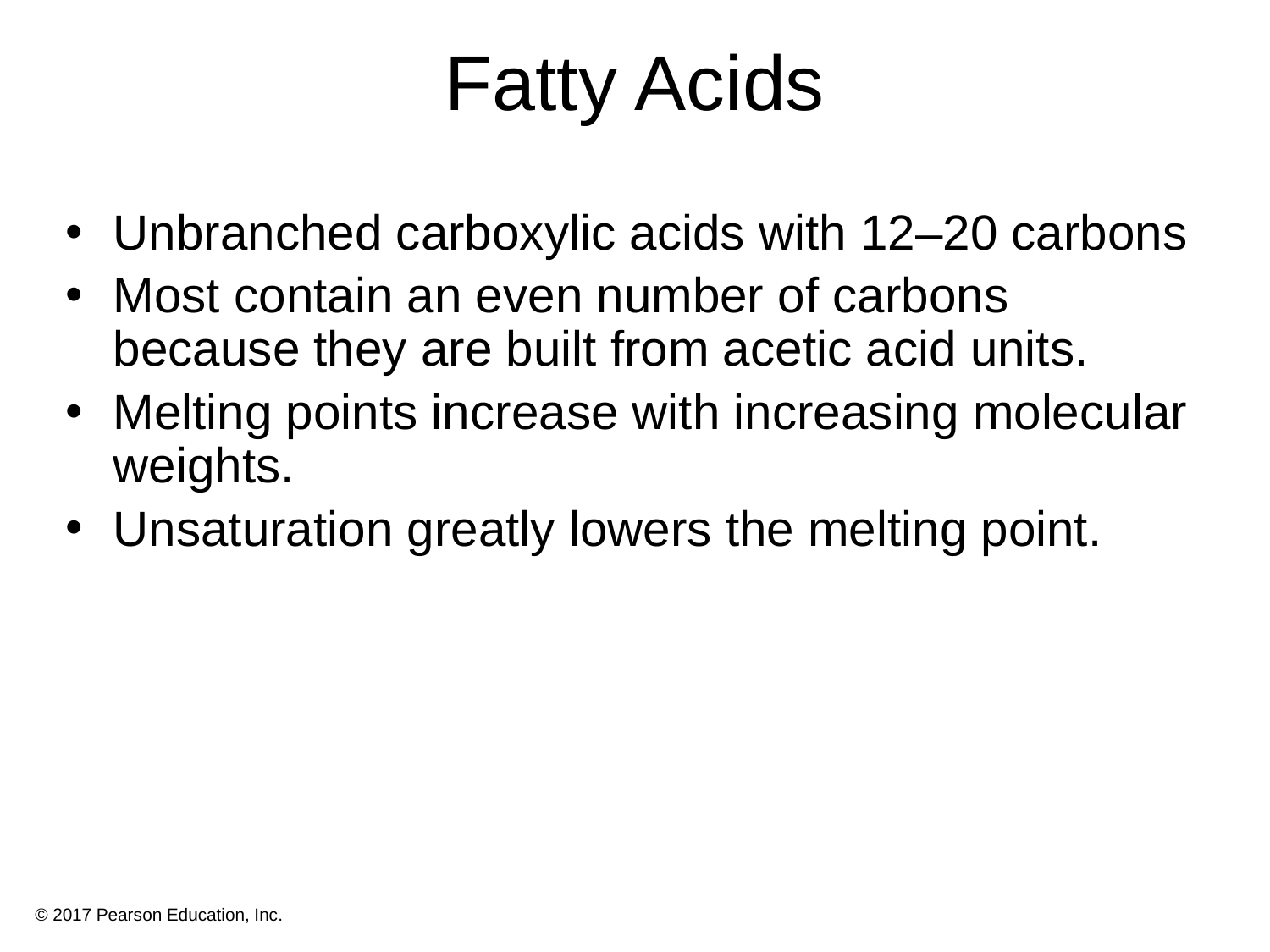

# Fatty Acids
Unbranched carboxylic acids with 12–20 carbons
Most contain an even number of carbons because they are built from acetic acid units.
Melting points increase with increasing molecular weights.
Unsaturation greatly lowers the melting point.